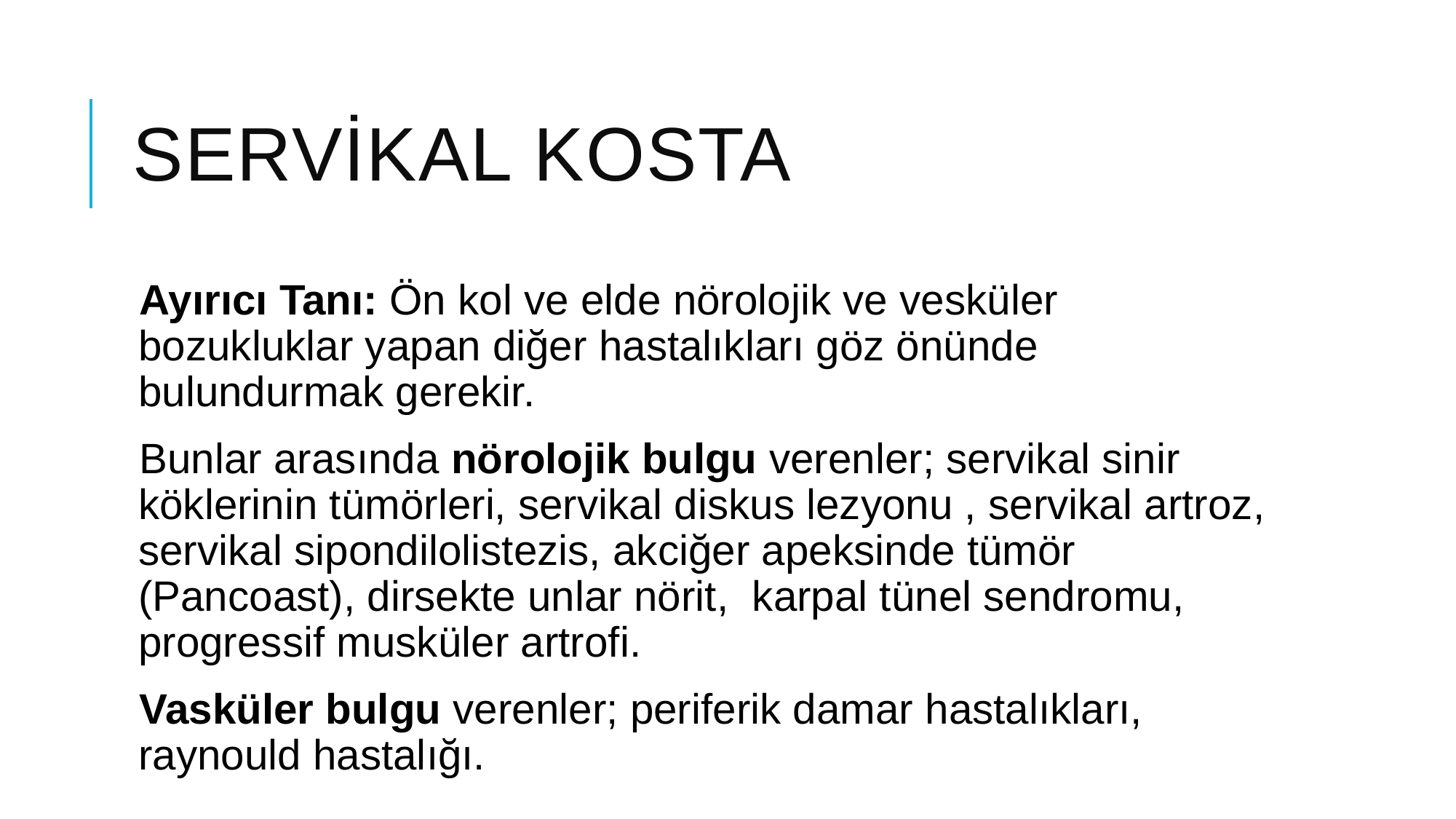

# SERVİKAL KOSTA
Ayırıcı Tanı: Ön kol ve elde nörolojik ve vesküler bozukluklar yapan diğer hastalıkları göz önünde bulundurmak gerekir.
Bunlar arasında nörolojik bulgu verenler; servikal sinir köklerinin tümörleri, servikal diskus lezyonu , servikal artroz, servikal sipondilolistezis, akciğer apeksinde tümör (Pancoast), dirsekte unlar nörit,  karpal tünel sendromu, progressif musküler artrofi.
Vasküler bulgu verenler; periferik damar hastalıkları, raynould hastalığı.